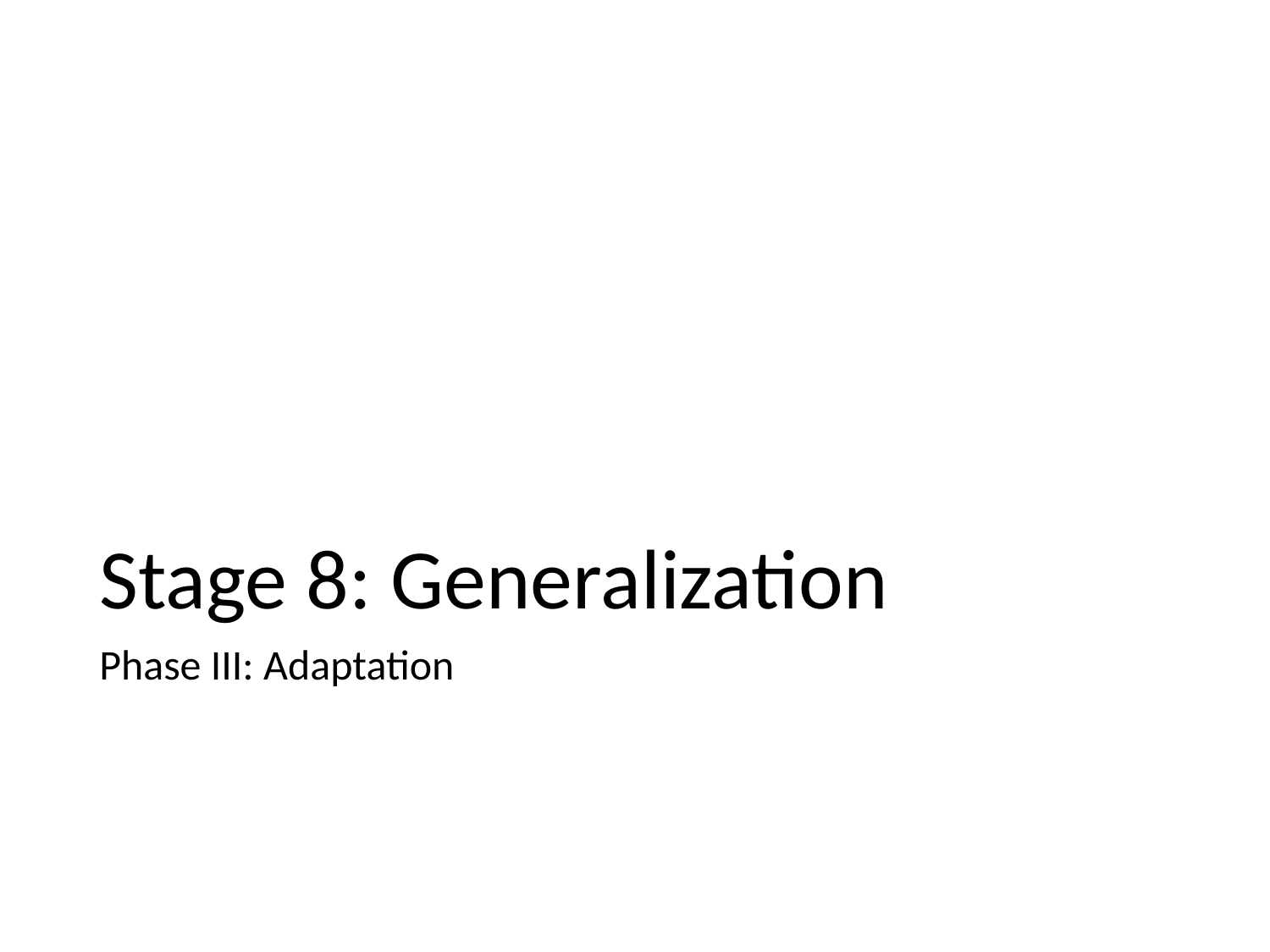

# Stage 8: Generalization
Phase III: Adaptation